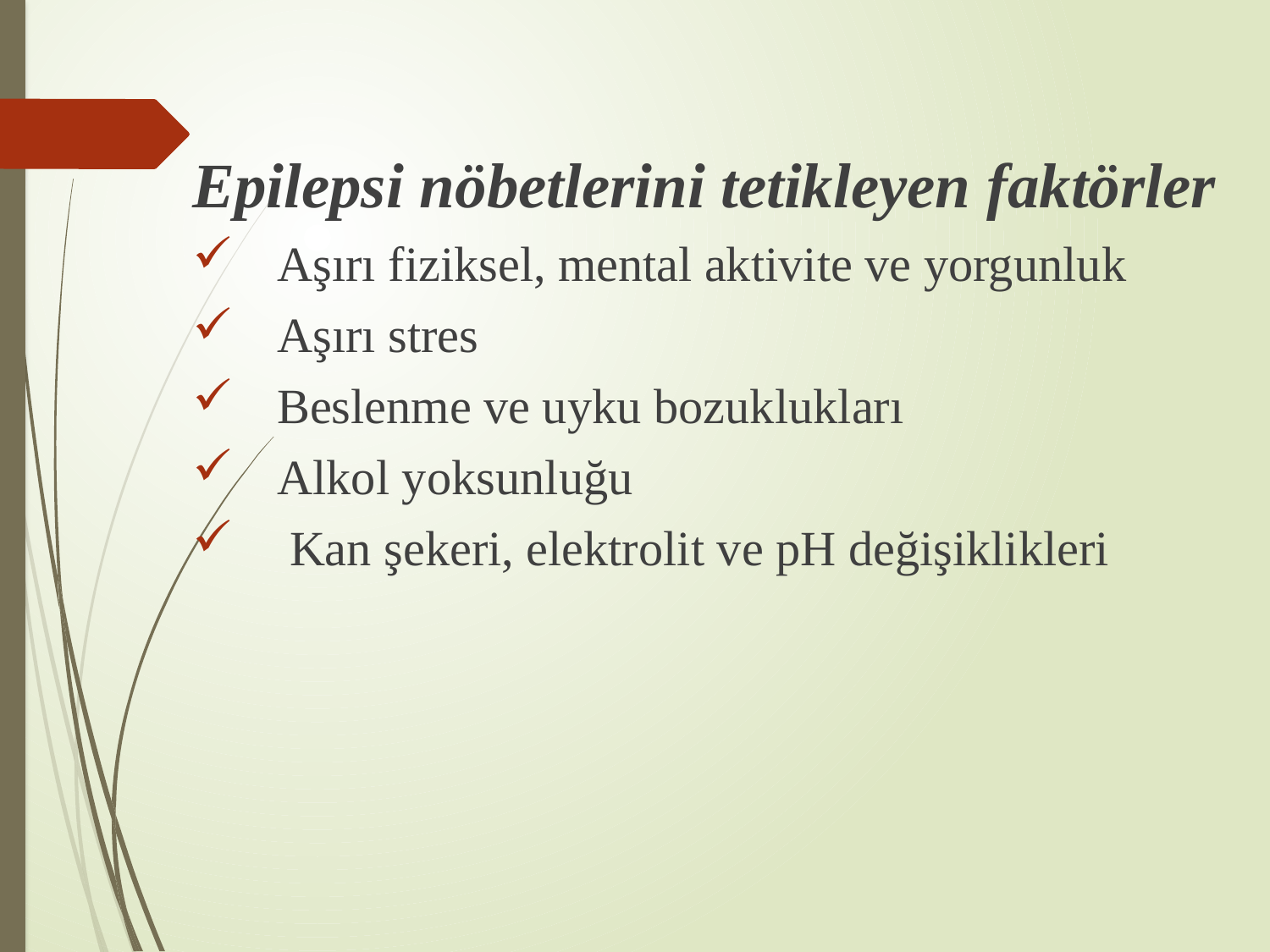

Epilepsi nöbetlerini tetikleyen faktörler
Aşırı fiziksel, mental aktivite ve yorgunluk
Aşırı stres
Beslenme ve uyku bozuklukları
Alkol yoksunluğu
 Kan şekeri, elektrolit ve pH değişiklikleri